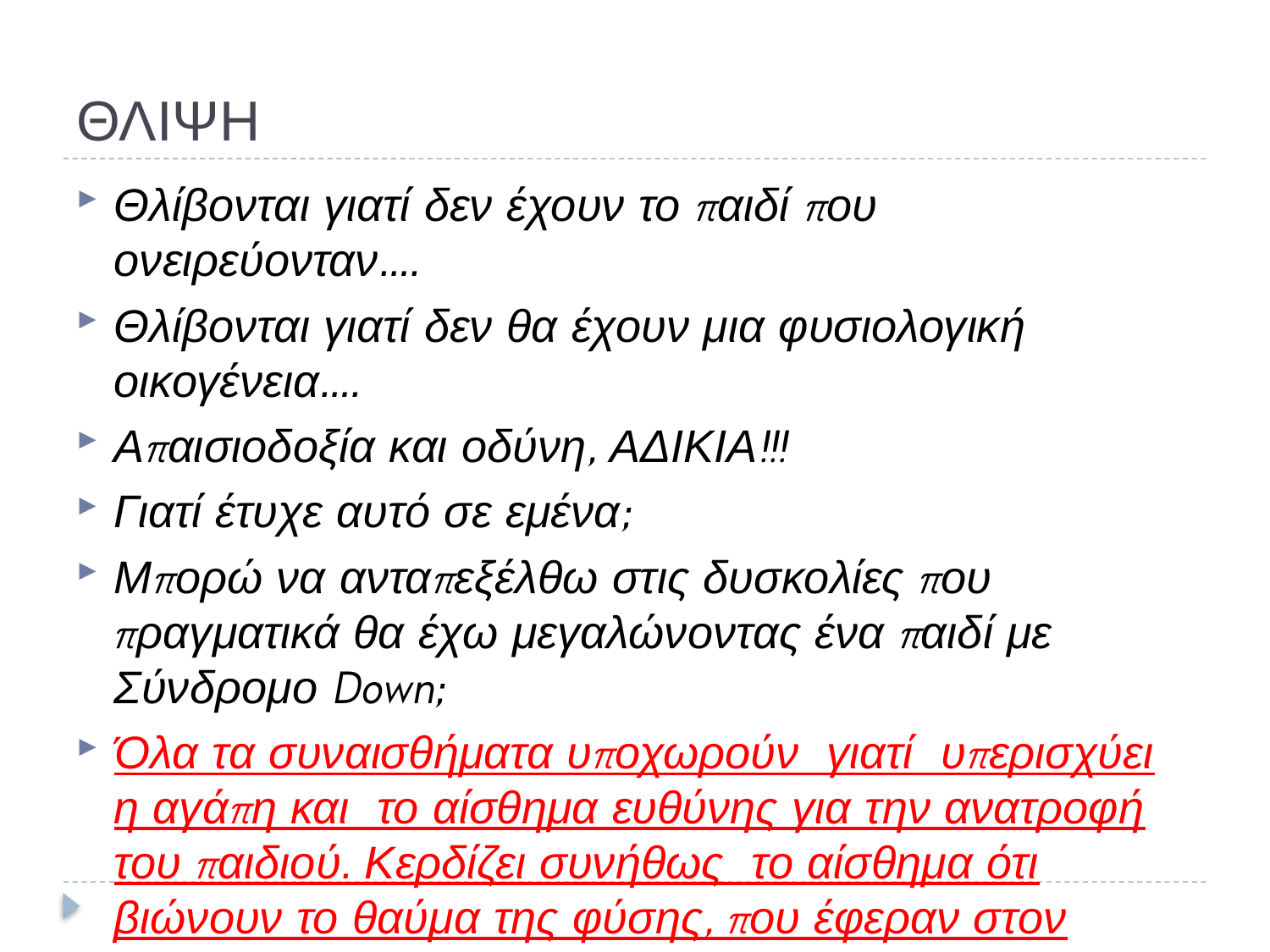

# ΘΛΙΨΗ
Θλίβονται γιατί δεν έχουν το παιδί που ονειρεύονταν….
Θλίβονται γιατί δεν θα έχουν μια φυσιολογική οικογένεια….
Απαισιοδοξία και οδύνη, ΑΔΙΚΙΑ!!!
Γιατί έτυχε αυτό σε εμένα;
Μπορώ να ανταπεξέλθω στις δυσκολίες που πραγματικά θα έχω μεγαλώνοντας ένα παιδί με Σύνδρομο Down;
Όλα τα συναισθήματα υποχωρούν  γιατί  υπερισχύει η αγάπη και  το αίσθημα ευθύνης για την ανατροφή του παιδιού. Κερδίζει συνήθως  το αίσθημα ότι βιώνουν το θαύμα της φύσης, που έφεραν στον κόσμο μια νέα ζωή….